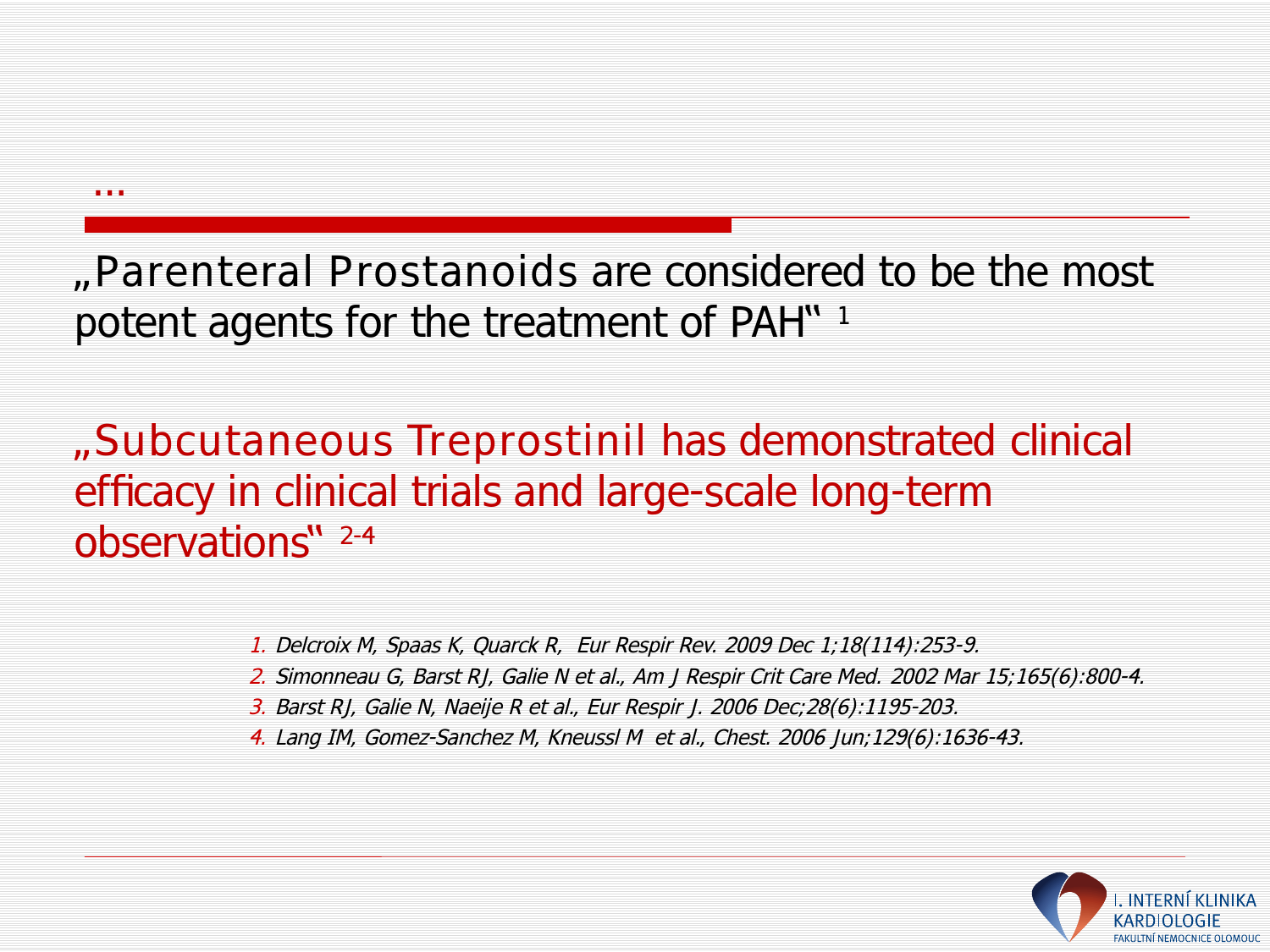

# …
„Parenteral Prostanoids are considered to be the most potent agents for the treatment of PAH“ 1

„Subcutaneous Treprostinil has demonstrated clinical efficacy in clinical trials and large-scale long-term observations“ 2-4

Delcroix M, Spaas K, Quarck R,  Eur Respir Rev. 2009 Dec 1;18(114):253-9.
Simonneau G, Barst RJ, Galie N et al., Am J Respir Crit Care Med. 2002 Mar 15;165(6):800-4.
Barst RJ, Galie N, Naeije R et al., Eur Respir J. 2006 Dec;28(6):1195-203.
Lang IM, Gomez-Sanchez M, Kneussl M  et al., Chest. 2006 Jun;129(6):1636-43.